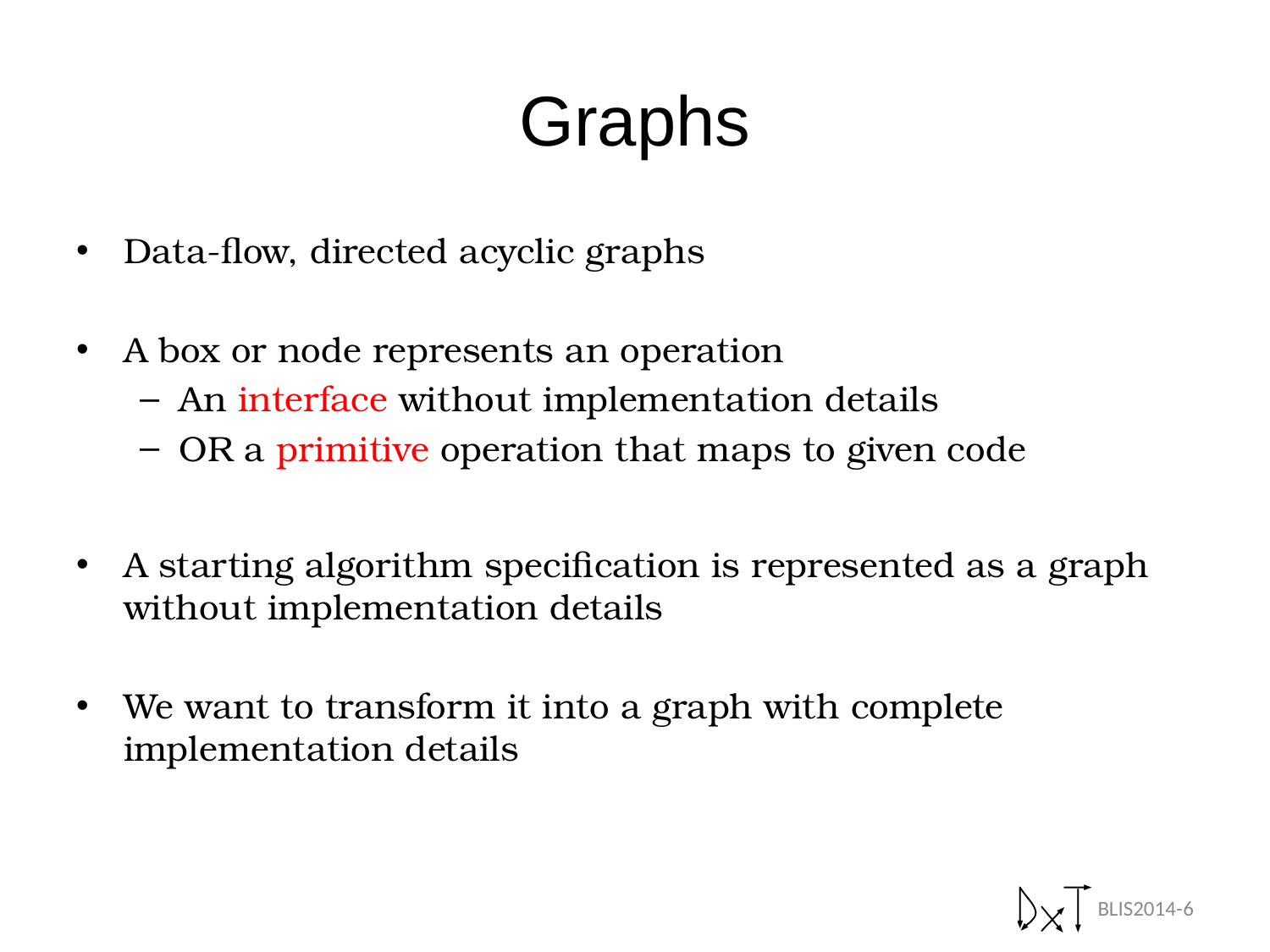

# Graphs
Data-flow, directed acyclic graphs

A box or node represents an operation
An interface without implementation details
OR a primitive operation that maps to given code

A starting algorithm specification is represented as a graph without implementation details

We want to transform it into a graph with complete implementation details
BLIS2014-6